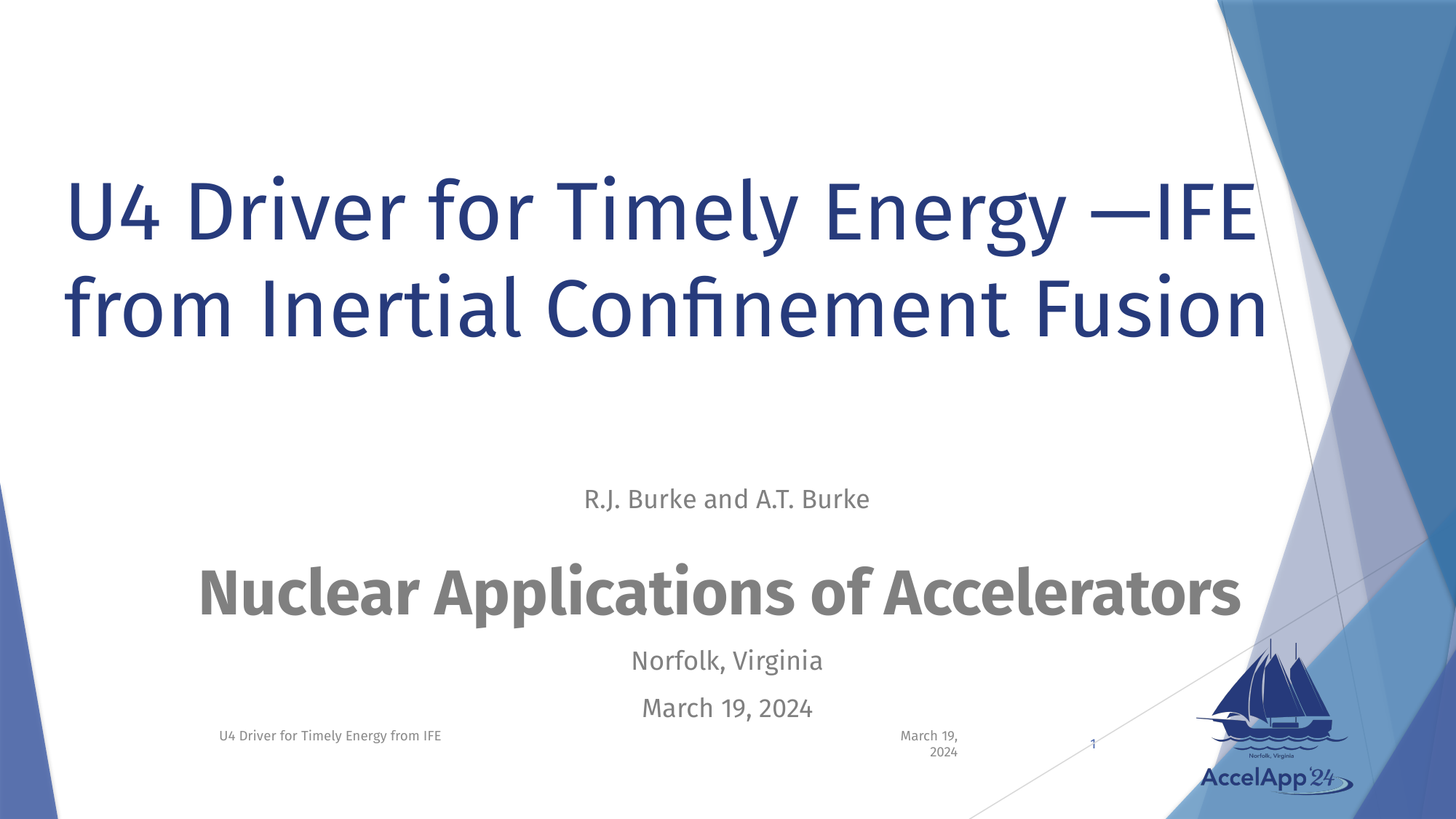

# U4 Driver for Timely Energy —IFE from Inertial Confinement Fusion
R.J. Burke and A.T. Burke
Nuclear Applications of Accelerators
Norfolk, Virginia
March 19, 2024
U4 Driver for Timely Energy from IFE
March 19, 2024
1